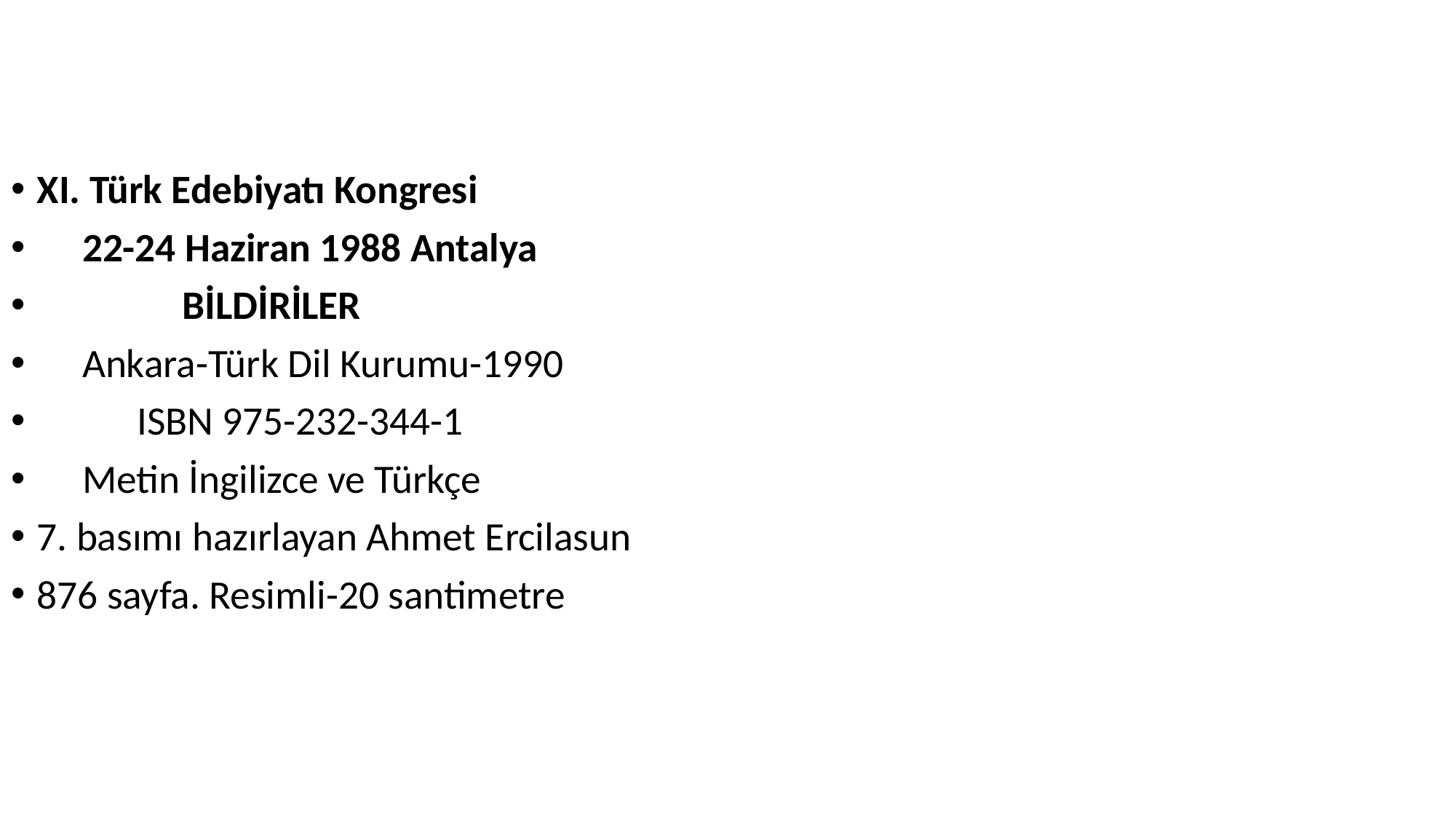

Gömülü şamdan / Stefan Zweig ,1881-1942 ; Almanca aslından : Metin Özenci.

XI. Türk Edebiyatı Kongresi
     22-24 Haziran 1988 Antalya
                BİLDİRİLER
     Ankara-Türk Dil Kurumu-1990
           ISBN 975-232-344-1
     Metin İngilizce ve Türkçe
7. basımı hazırlayan Ahmet Ercilasun
876 sayfa. Resimli-20 santimetre